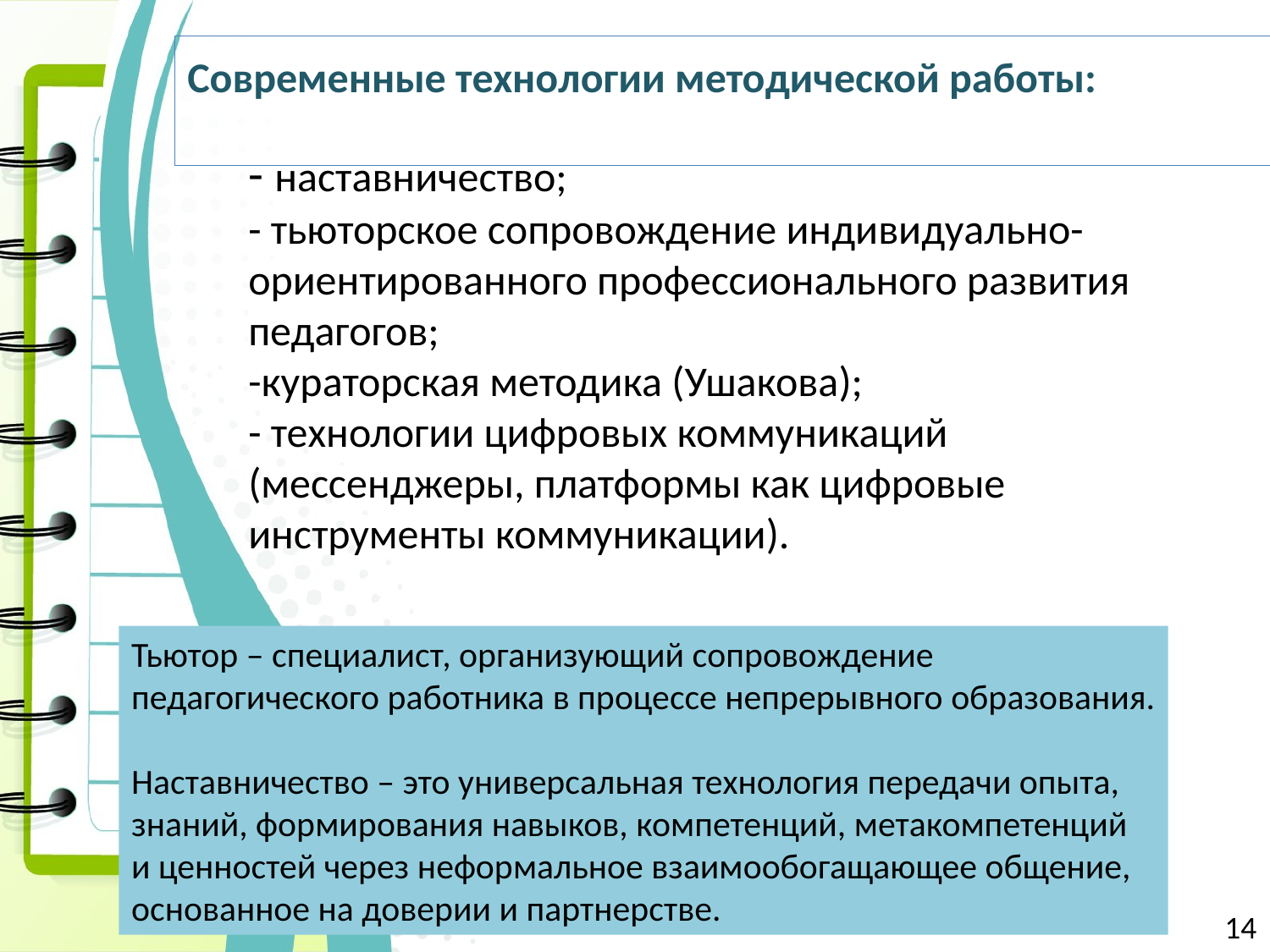

Современные технологии методической работы:

- наставничество;
- тьюторское сопровождение индивидуально-ориентированного профессионального развития педагогов;
-кураторская методика (Ушакова);
- технологии цифровых коммуникаций (мессенджеры, платформы как цифровые инструменты коммуникации).

Тьютор – специалист, организующий сопровождение
педагогического работника в процессе непрерывного образования.

Наставничество – это универсальная технология передачи опыта,
знаний, формирования навыков, компетенций, метакомпетенций
и ценностей через неформальное взаимообогащающее общение,
основанное на доверии и партнерстве.
14